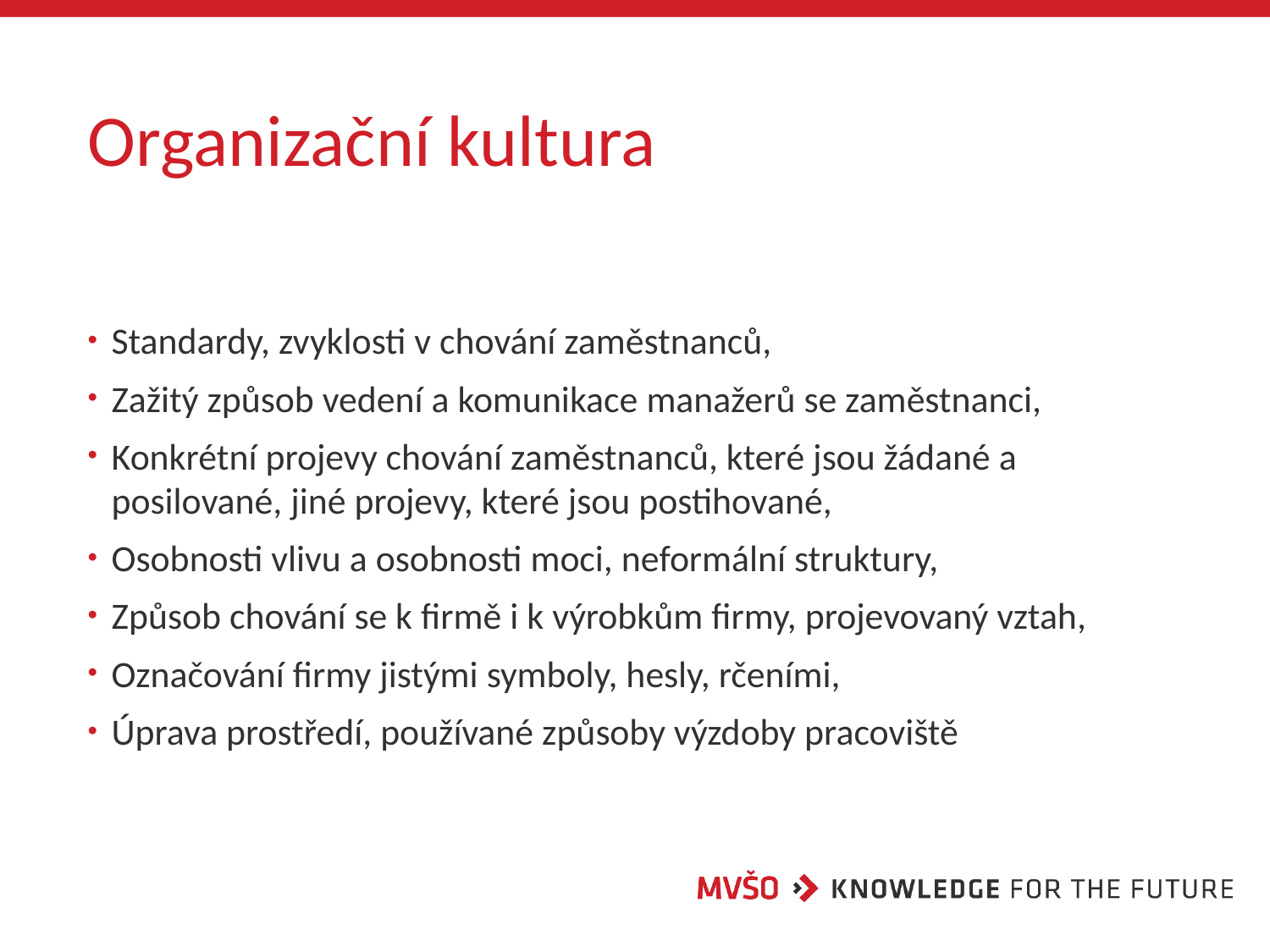

# Organizační kultura

Standardy, zvyklosti v chování zaměstnanců,
Zažitý způsob vedení a komunikace manažerů se zaměstnanci,
Konkrétní projevy chování zaměstnanců, které jsou žádané a posilované, jiné projevy, které jsou postihované,
Osobnosti vlivu a osobnosti moci, neformální struktury,
Způsob chování se k firmě i k výrobkům firmy, projevovaný vztah,
Označování firmy jistými symboly, hesly, rčeními,
Úprava prostředí, používané způsoby výzdoby pracoviště